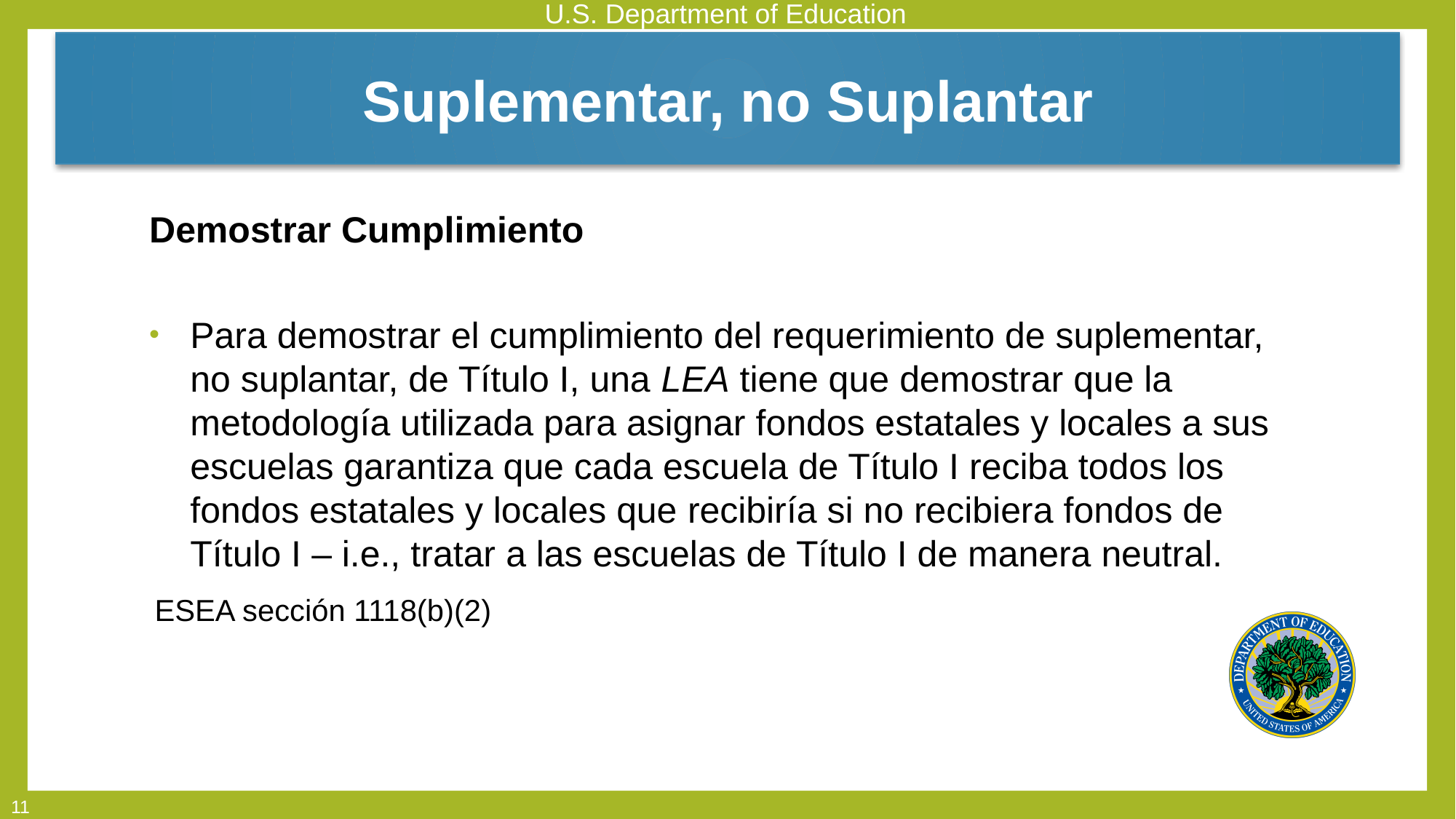

Suplementar, no Suplantar
Demostrar Cumplimiento

Para demostrar el cumplimiento del requerimiento de suplementar, no suplantar, de Título I, una LEA tiene que demostrar que la metodología utilizada para asignar fondos estatales y locales a sus escuelas garantiza que cada escuela de Título I reciba todos los fondos estatales y locales que recibiría si no recibiera fondos de Título I – i.e., tratar a las escuelas de Título I de manera neutral.
ESEA sección 1118(b)(2)

11